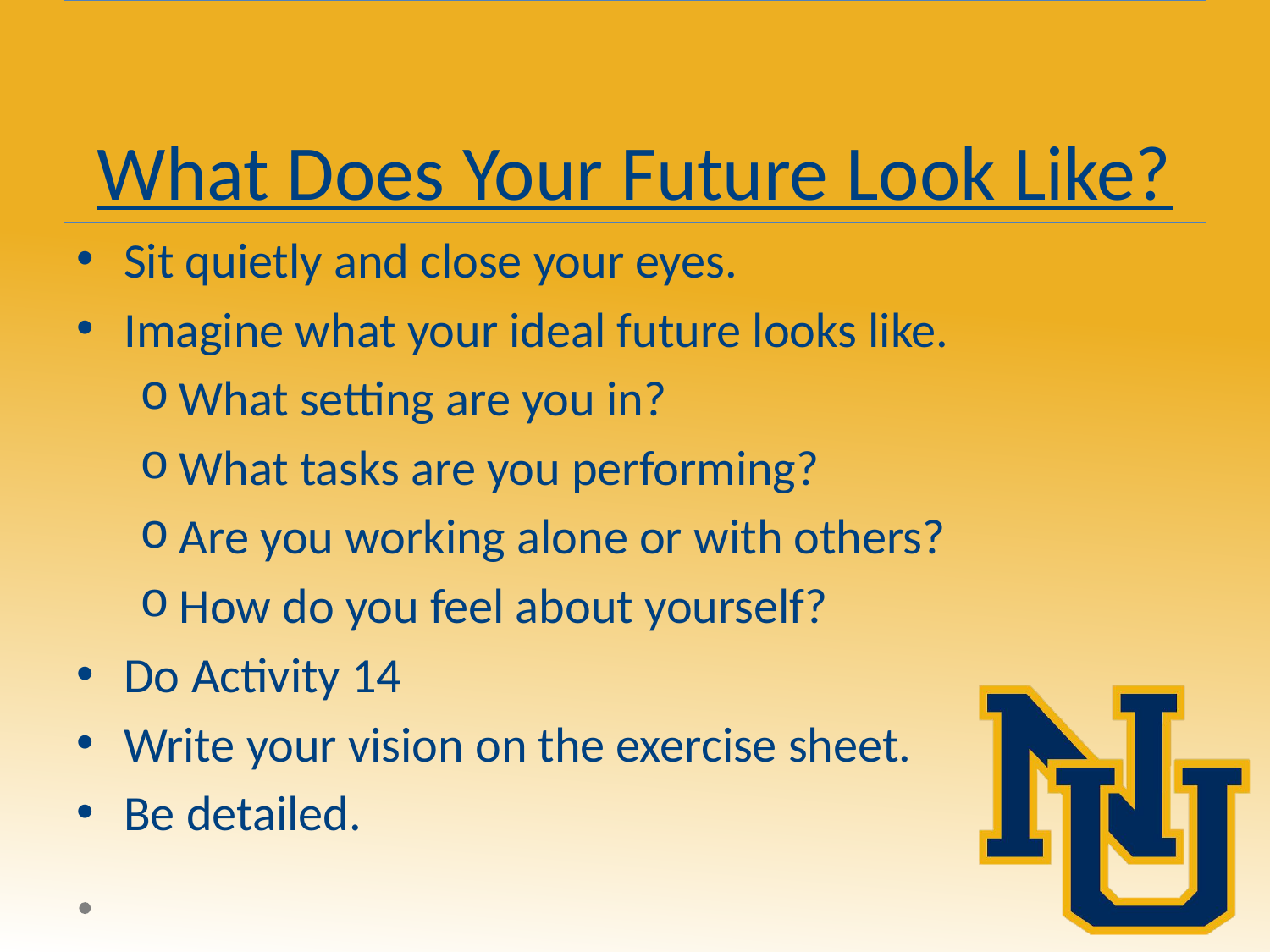

# What Does Your Future Look Like?
Sit quietly and close your eyes.
Imagine what your ideal future looks like.
What setting are you in?
What tasks are you performing?
Are you working alone or with others?
How do you feel about yourself?
Do Activity 14
Write your vision on the exercise sheet.
Be detailed.